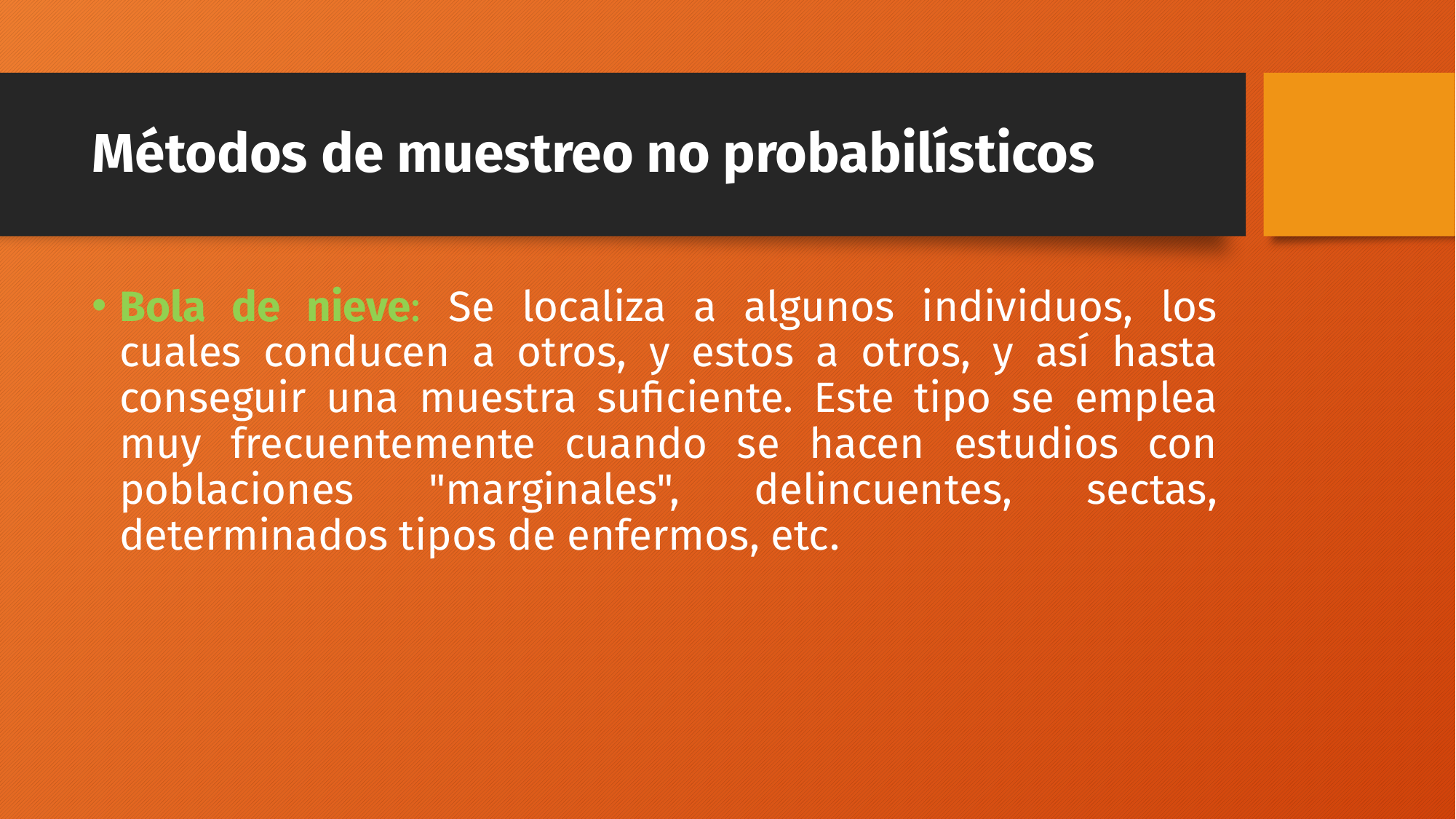

# Métodos de muestreo no probabilísticos
Bola de nieve: Se localiza a algunos individuos, los cuales conducen a otros, y estos a otros, y así hasta conseguir una muestra suficiente. Este tipo se emplea muy frecuentemente cuando se hacen estudios con poblaciones "marginales", delincuentes, sectas, determinados tipos de enfermos, etc.